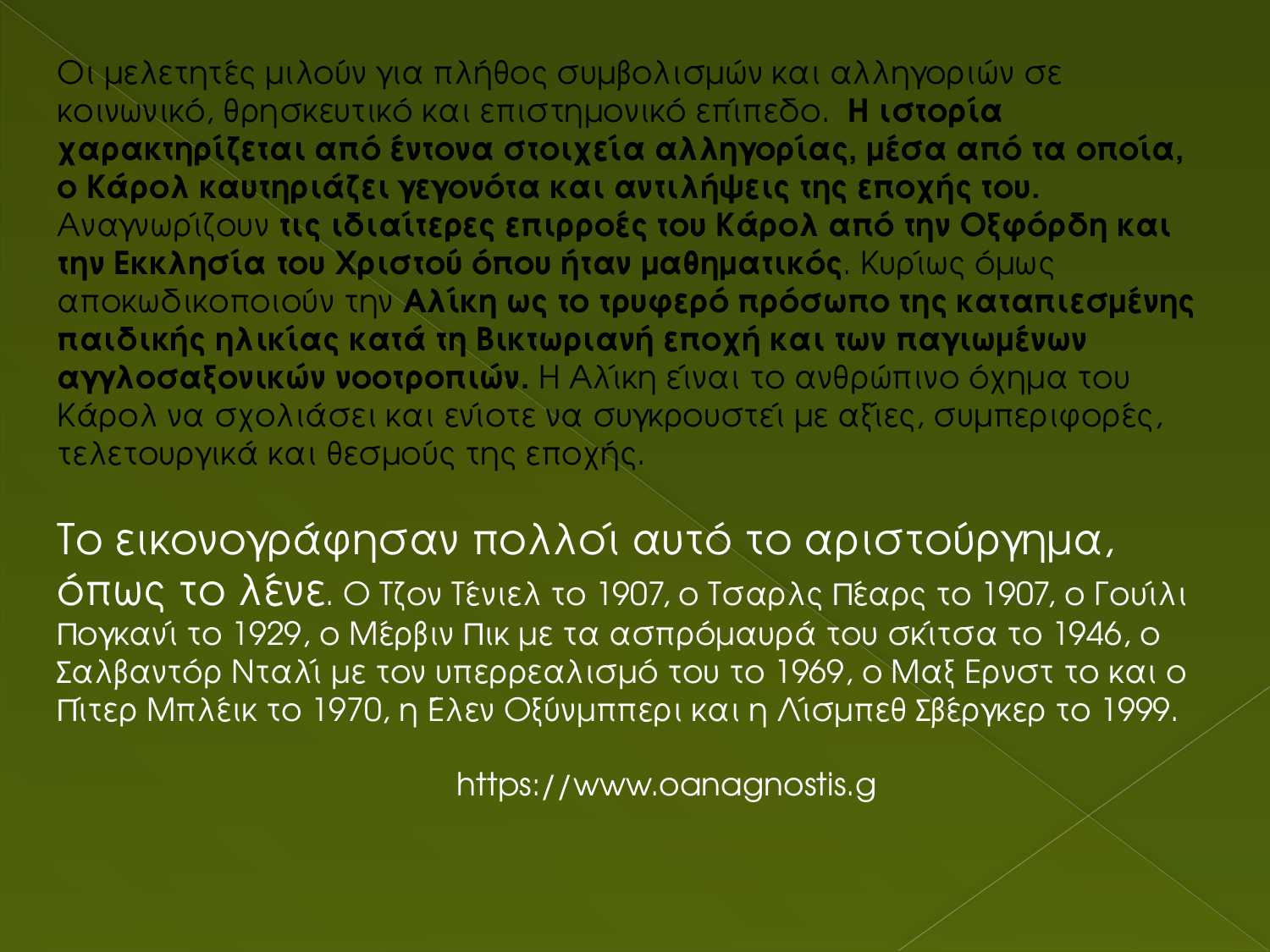

Οι μελετητές μιλούν για πλήθος συμβολισμών και αλληγοριών σε κοινωνικό, θρησκευτικό και επιστημονικό επίπεδο.  Η ιστορία χαρακτηρίζεται από έντονα στοιχεία αλληγορίας, μέσα από τα οποία, ο Κάρολ καυτηριάζει γεγονότα και αντιλήψεις της εποχής του. Αναγνωρίζουν τις ιδιαίτερες επιρροές του Κάρολ από την Οξφόρδη και την Εκκλησία του Χριστού όπου ήταν μαθηματικός. Κυρίως όμως αποκωδικοποιούν την Αλίκη ως το τρυφερό πρόσωπο της καταπιεσμένης παιδικής ηλικίας κατά τη Βικτωριανή εποχή και των παγιωμένων αγγλοσαξονικών νοοτροπιών. Η Αλίκη είναι το ανθρώπινο όχημα του Κάρολ να σχολιάσει και ενίοτε να συγκρουστεί με αξίες, συμπεριφορές, τελετουργικά και θεσμούς της εποχής.
Το εικονογράφησαν πολλοί αυτό το αριστούργημα, όπως το λένε. Ο Τζον Τένιελ το 1907, ο Τσαρλς Πέαρς το 1907, ο Γουίλι Πογκανί το 1929, ο Μέρβιν Πικ με τα ασπρόμαυρά του σκίτσα το 1946, ο Σαλβαντόρ Νταλί με τον υπερρεαλισμό του το 1969, ο Μαξ Ερνστ το και ο Πίτερ Μπλέικ το 1970, η Έλεν Οξύνμππερι και η Λίσμπεθ Σβέργκερ το 1999.
https://www.oanagnostis.g